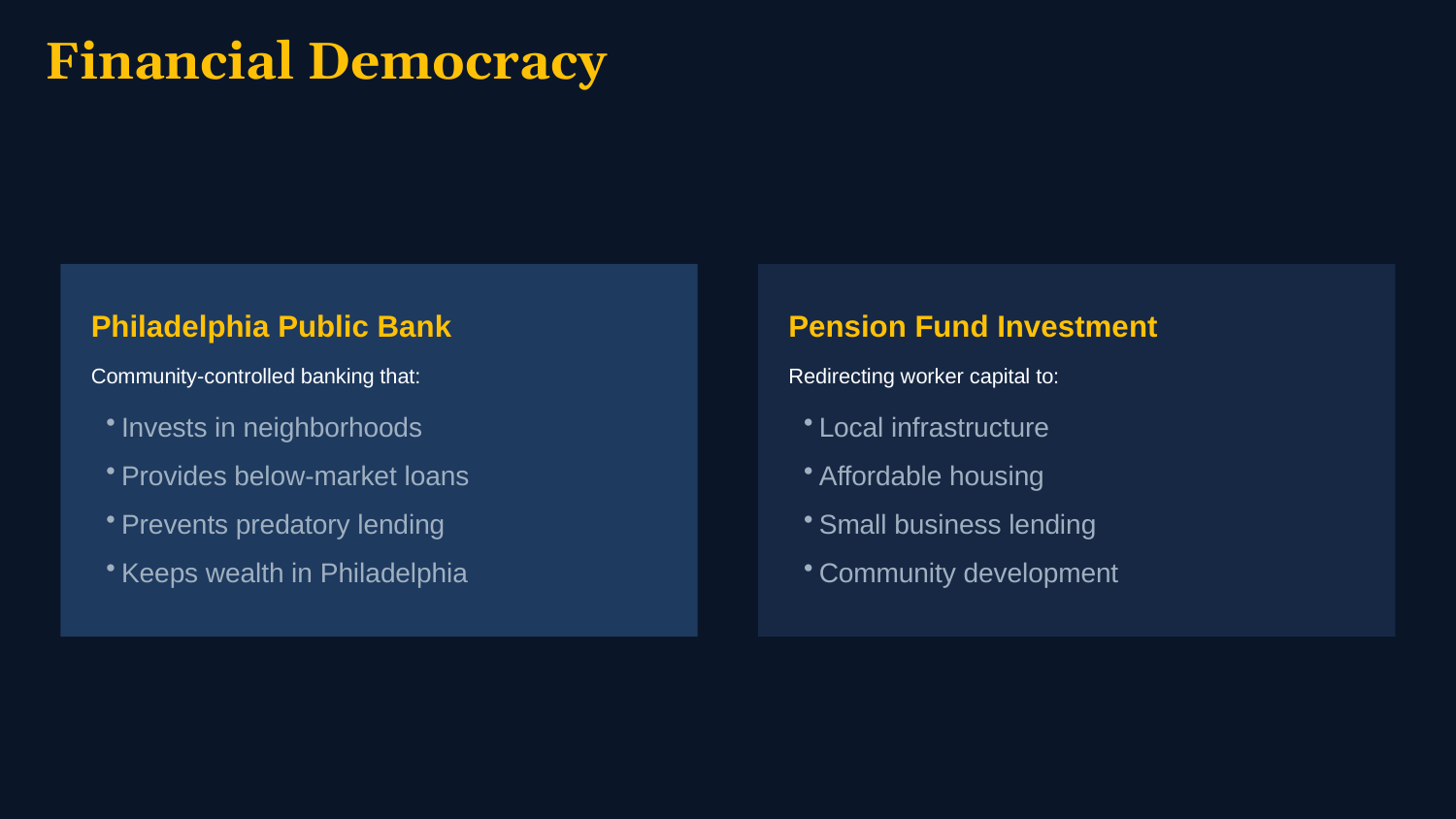

Financial Democracy

Philadelphia Public Bank
Pension Fund Investment
Community-controlled banking that:
Redirecting worker capital to:
Invests in neighborhoods
Provides below-market loans
Prevents predatory lending
Keeps wealth in Philadelphia
Local infrastructure
Affordable housing
Small business lending
Community development